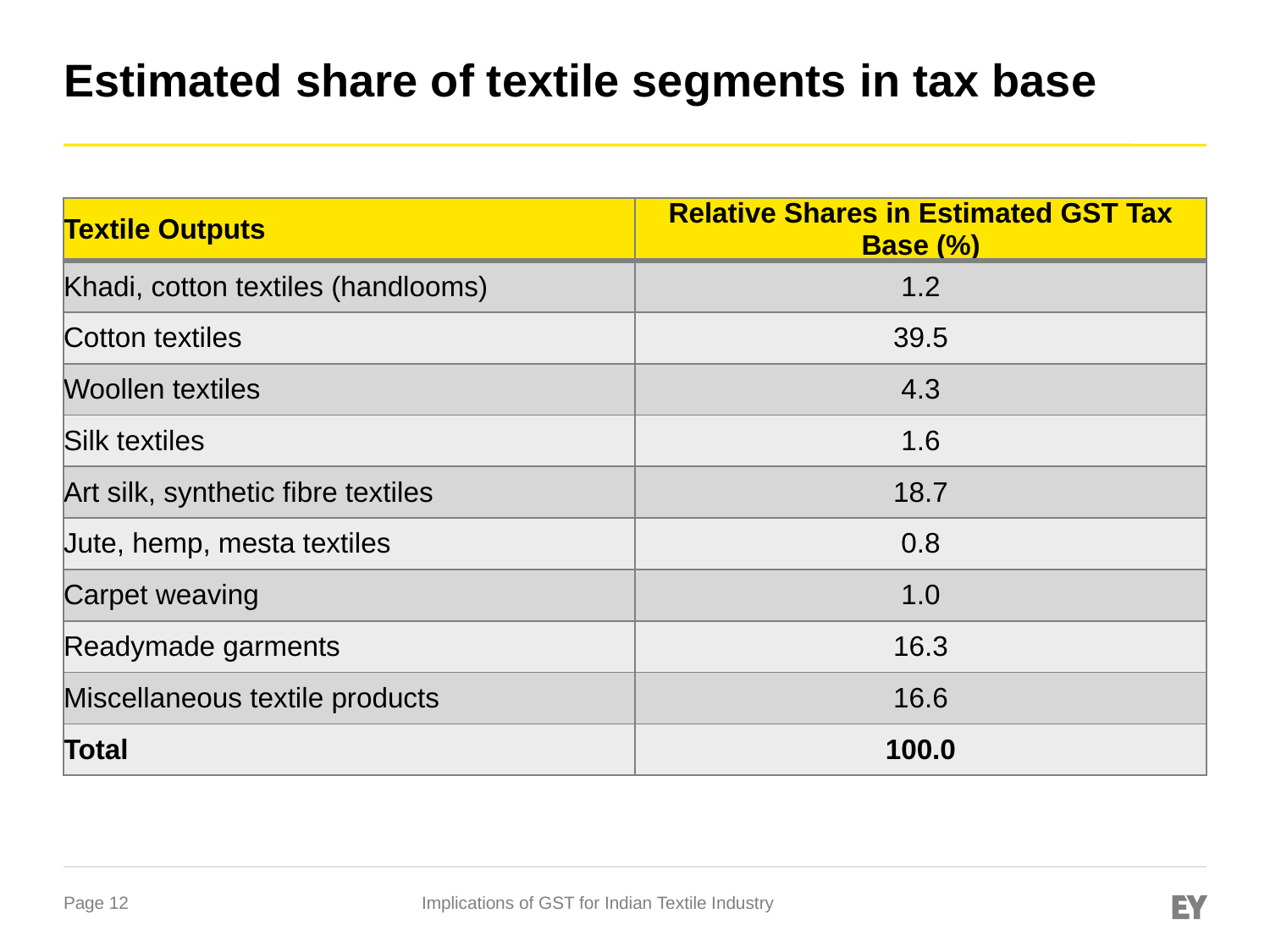

# Estimated share of textile segments in tax base
| Textile Outputs | Relative Shares in Estimated GST Tax Base (%) |
| --- | --- |
| Khadi, cotton textiles (handlooms) | 1.2 |
| Cotton textiles | 39.5 |
| Woollen textiles | 4.3 |
| Silk textiles | 1.6 |
| Art silk, synthetic fibre textiles | 18.7 |
| Jute, hemp, mesta textiles | 0.8 |
| Carpet weaving | 1.0 |
| Readymade garments | 16.3 |
| Miscellaneous textile products | 16.6 |
| Total | 100.0 |
Implications of GST for Indian Textile Industry